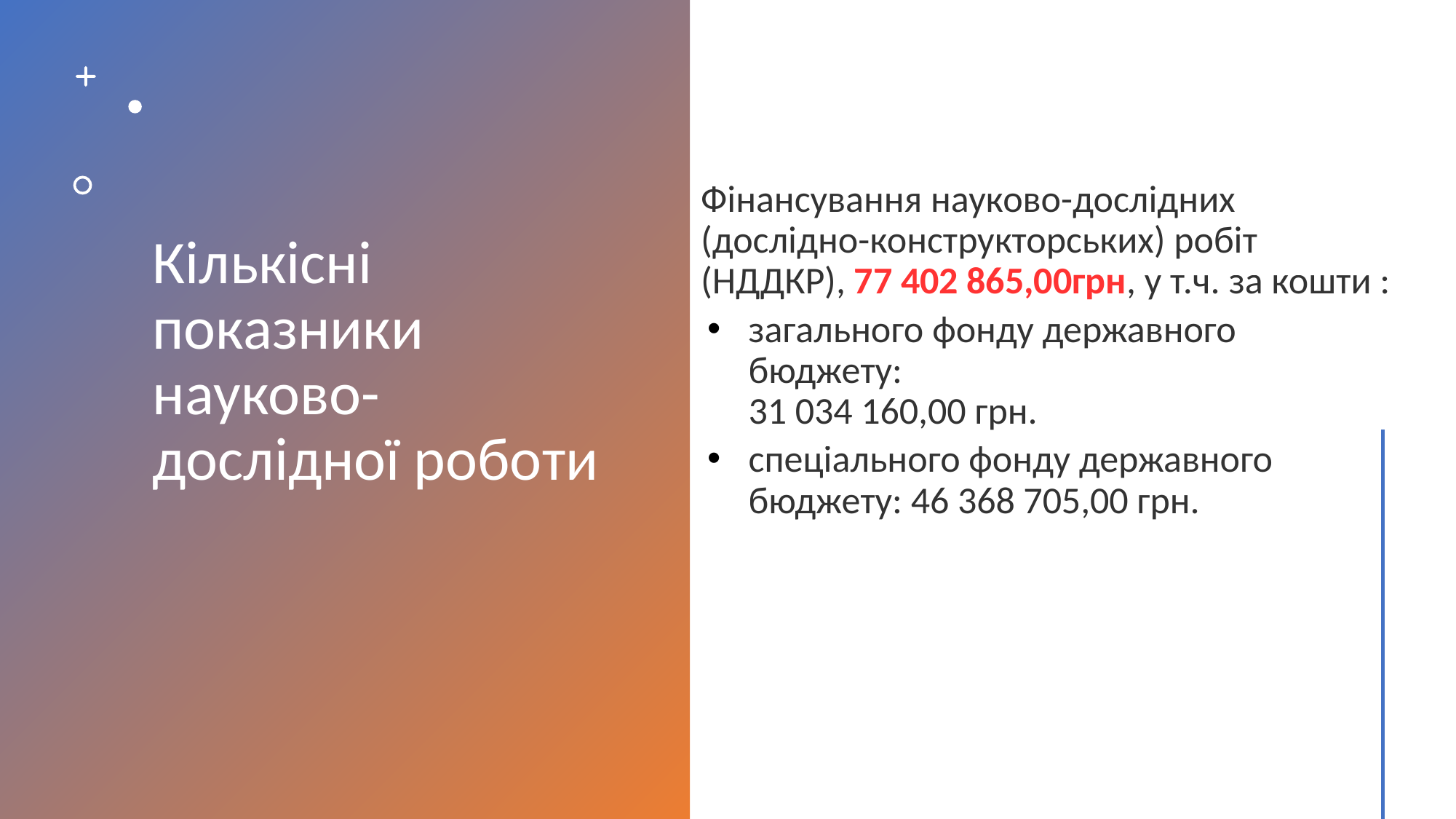

Фінансування науково-дослідних (дослідно-конструкторських) робіт (НДДКР), 77 402 865,00грн, у т.ч. за кошти :
загального фонду державного бюджету:
31 034 160,00 грн.
спеціального фонду державного бюджету: 46 368 705,00 грн.

# Кількісні показники науково-дослідної роботи